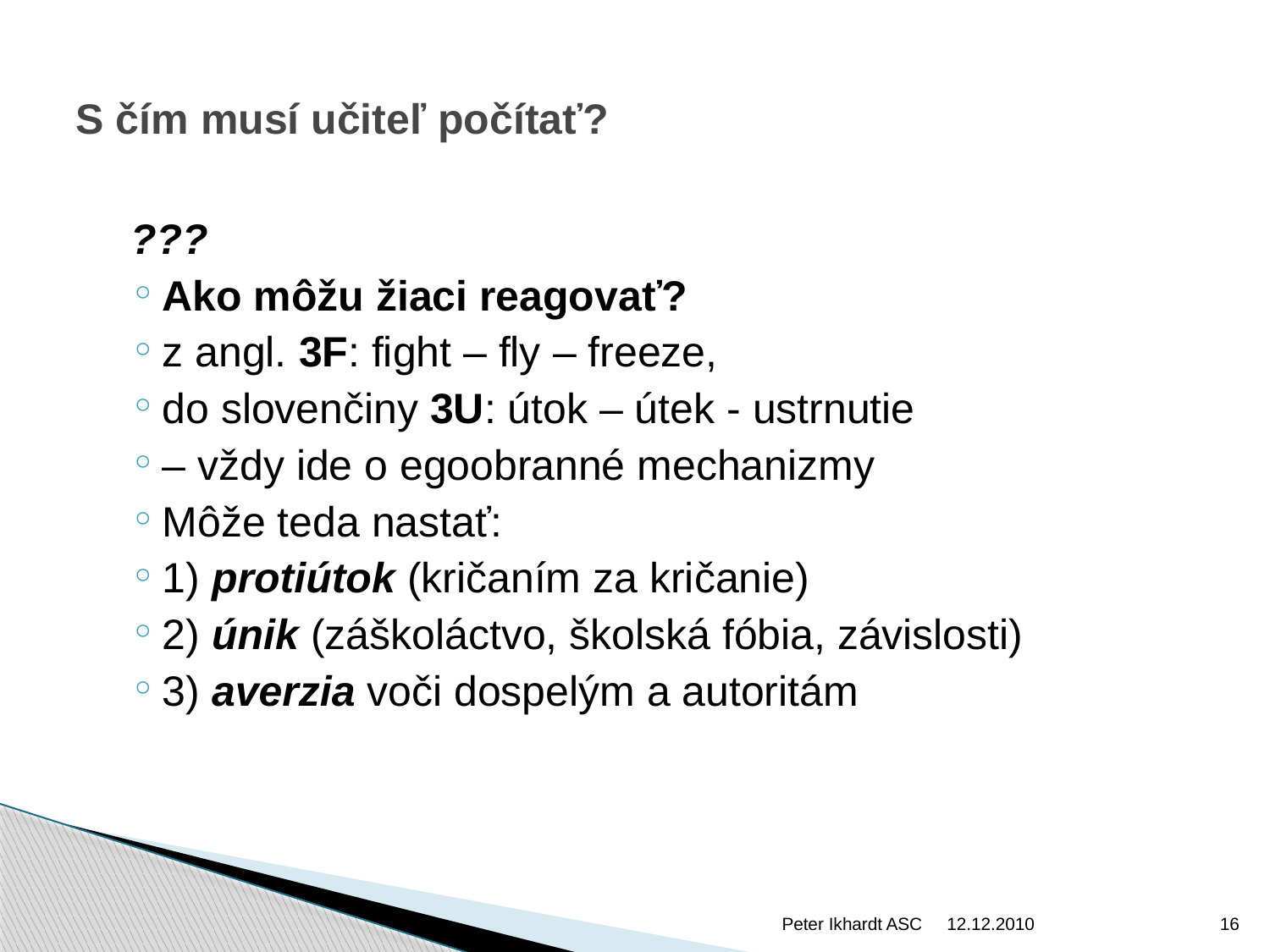

# S čím musí učiteľ počítať?
???
Ako môžu žiaci reagovať?
z angl. 3F: fight – fly – freeze,
do slovenčiny 3U: útok – útek - ustrnutie
– vždy ide o egoobranné mechanizmy
Môže teda nastať:
1) protiútok (kričaním za kričanie)
2) únik (záškoláctvo, školská fóbia, závislosti)
3) averzia voči dospelým a autoritám

Peter Ikhardt ASC
12.12.2010
16